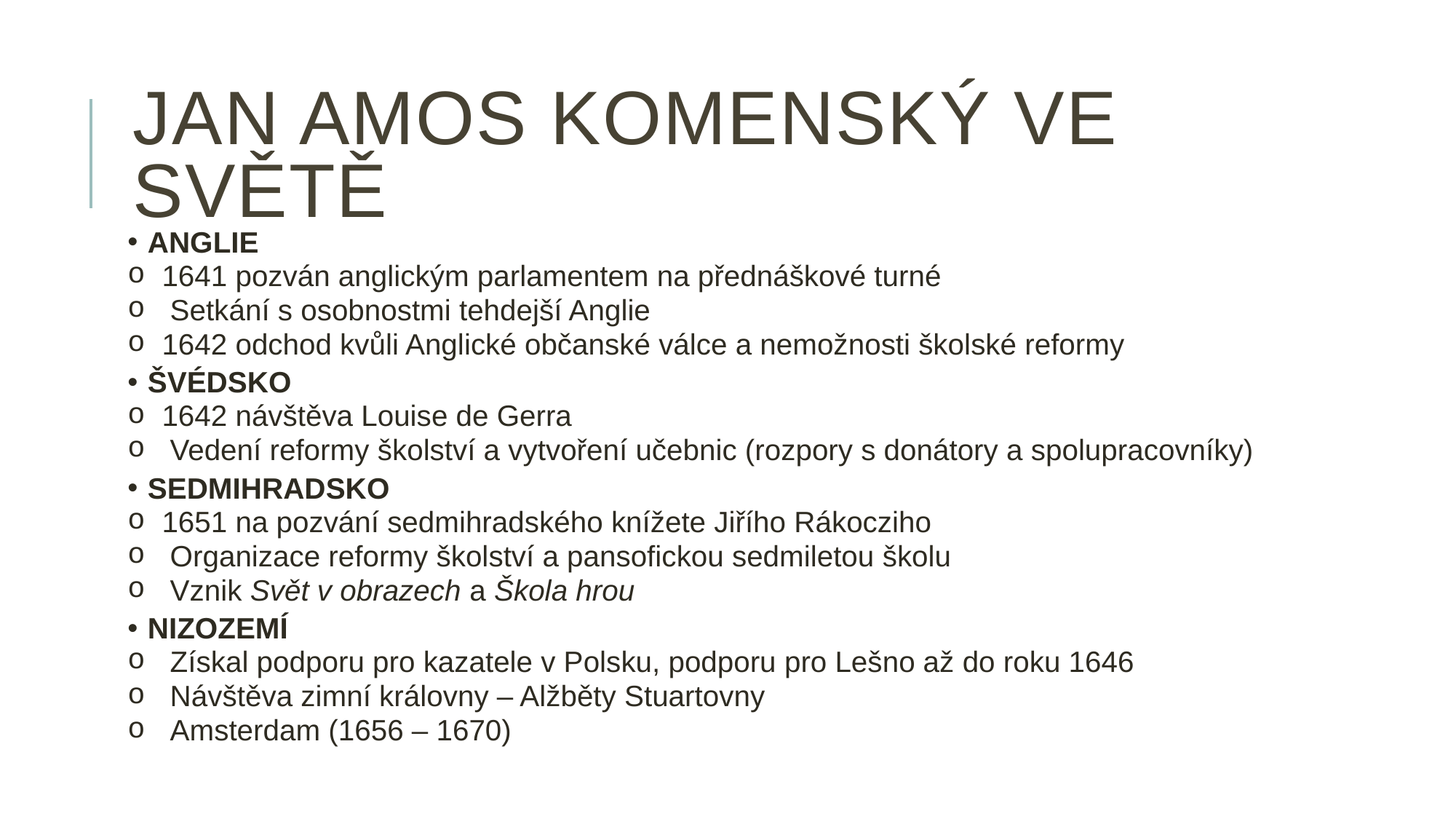

# Jan Amos Komenský Ve Světě
 ANGLIE
1641 pozván anglickým parlamentem na přednáškové turné
 Setkání s osobnostmi tehdejší Anglie
1642 odchod kvůli Anglické občanské válce a nemožnosti školské reformy
 ŠVÉDSKO
1642 návštěva Louise de Gerra
 Vedení reformy školství a vytvoření učebnic (rozpory s donátory a spolupracovníky)
 SEDMIHRADSKO
1651 na pozvání sedmihradského knížete Jiřího Rákocziho
 Organizace reformy školství a pansofickou sedmiletou školu
 Vznik Svět v obrazech a Škola hrou
 NIZOZEMÍ
 Získal podporu pro kazatele v Polsku, podporu pro Lešno až do roku 1646
 Návštěva zimní královny – Alžběty Stuartovny
 Amsterdam (1656 – 1670)